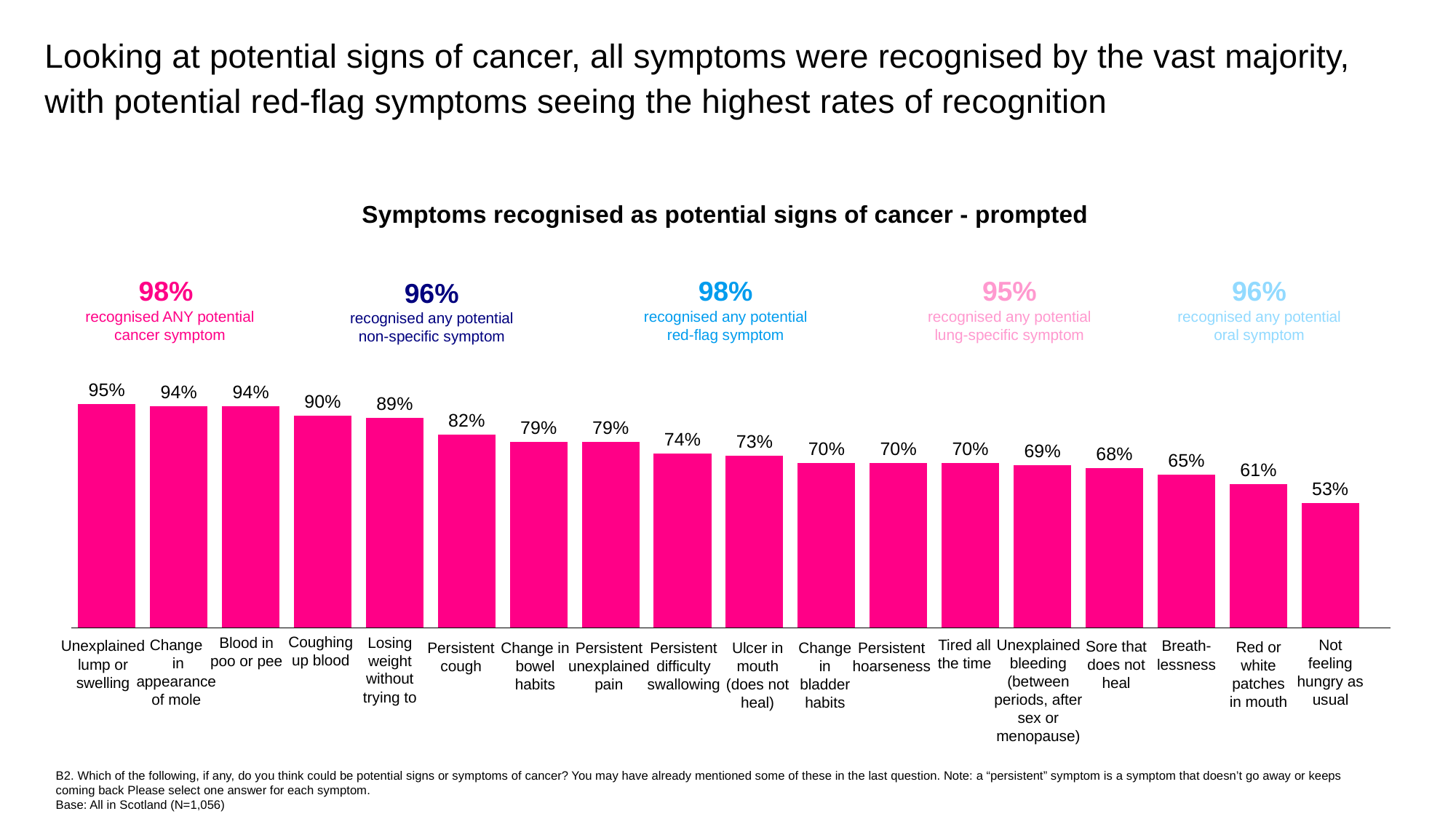

Looking at potential signs of cancer, all symptoms were recognised by the vast majority, with potential red-flag symptoms seeing the highest rates of recognition
Symptoms recognised as potential signs of cancer - prompted
96%
recognised any potential oral symptom
98%
recognised any potential red-flag symptom
95%
recognised any potential lung-specific symptom
96%
recognised any potential non-specific symptom
98%
recognised ANY potential cancer symptom

### Chart

| Category | Series 1 |
|---|---|
| Unexplained lump or swelling | 0.95 |
| Change in the appearance of a mole | 0.94 |
| Blood in poo/pee | 0.94 |
| Coughing up blood | 0.9 |
| Losing weight without trying to | 0.89 |
| Persistent cough | 0.82 |
| Change in bowel habits | 0.79 |
| Persistent unexplained pain | 0.79 |
| Persistent difficulty swallowing | 0.74 |
| Ulcer in mouth (doesn't heal) | 0.73 |
| Change in bladder habits | 0.7 |
| Persistent hoarseness | 0.7 |
| Tired all the time | 0.7 |
| Unexplained bleeding | 0.69 |
| Sore that does not heal | 0.68 |
| Breathlessness | 0.65 |
| Red/white patches in mouth | 0.61 |
| Not hungry as usual | 0.53 |
Coughing up blood
Losing weight without trying to
Blood in poo or pee
Change
 in appearance of mole
Tired all the time
Not feeling hungry as usual
Unexplained bleeding (between periods, after sex or menopause)
Unexplained lump or swelling
Breath-
lessness
Sore that does not heal
Red or white patches in mouth
Change in bladder habits
Persistent hoarseness
Persistent cough
Ulcer in mouth (does not heal)
Change in bowel habits
Persistent difficulty swallowing
Persistent unexplained pain
B2. Which of the following, if any, do you think could be potential signs or symptoms of cancer? You may have already mentioned some of these in the last question. Note: a “persistent” symptom is a symptom that doesn’t go away or keeps coming back Please select one answer for each symptom.
Base: All in Scotland (N=1,056)